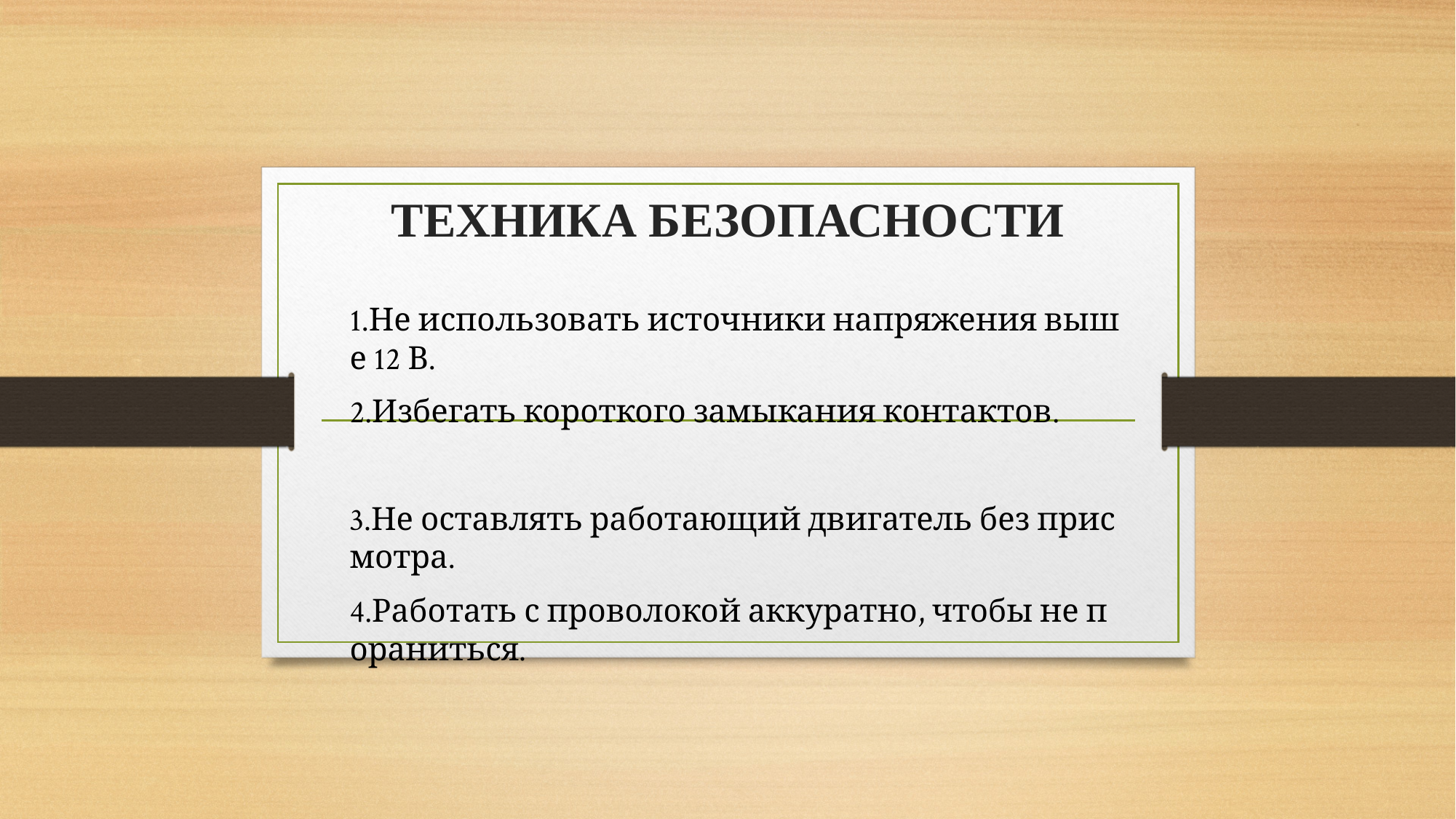

# ТЕХНИКА БЕЗОПАСНОСТИ
1.Не использовать источники напряжения выше 12 В.
2.Избегать короткого замыкания контактов.

3.Не оставлять работающий двигатель без присмотра.
4.Работать с проволокой аккуратно, чтобы не пораниться.